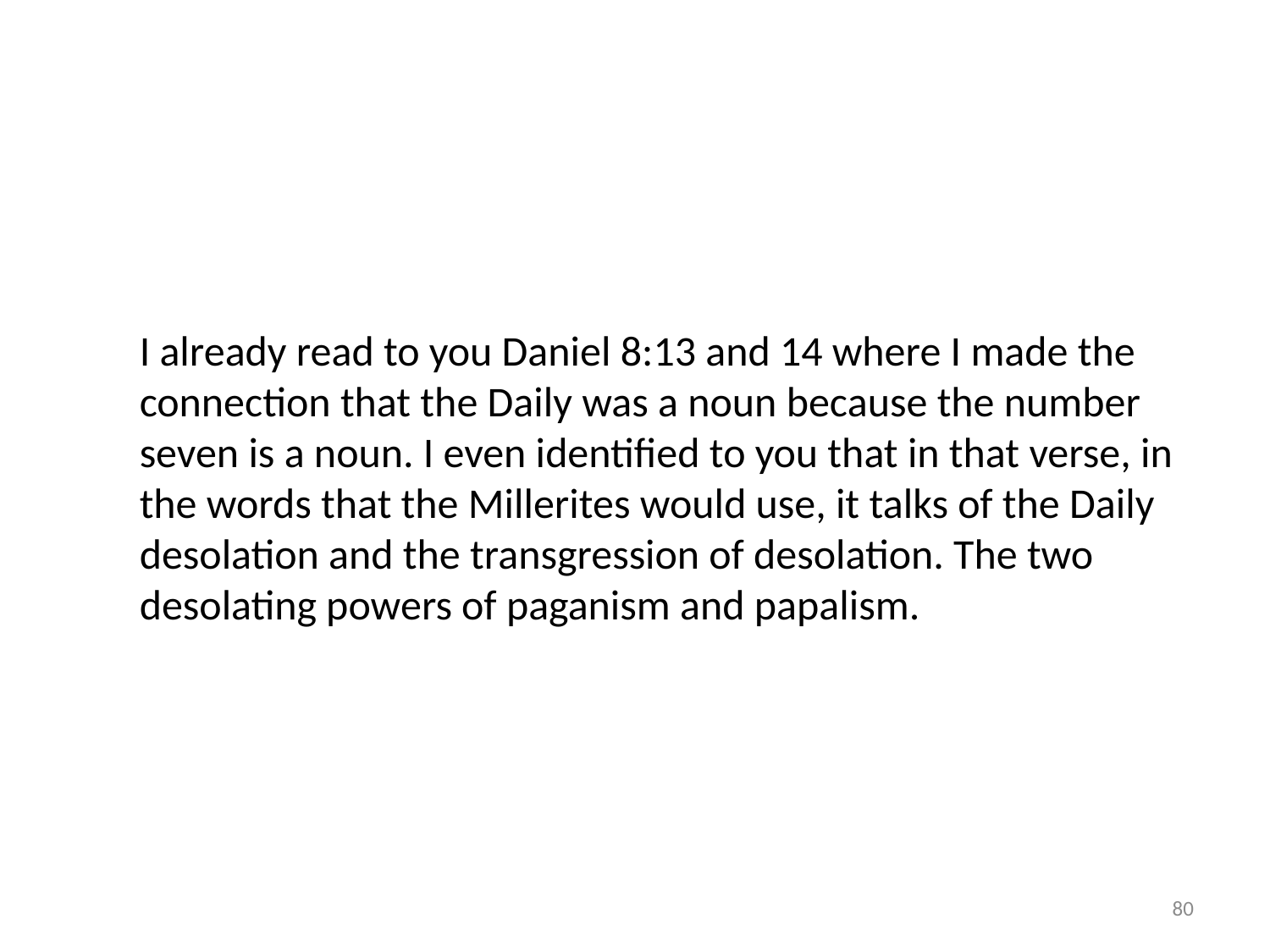

I already read to you Daniel 8:13 and 14 where I made the connection that the Daily was a noun because the number seven is a noun. I even identified to you that in that verse, in the words that the Millerites would use, it talks of the Daily desolation and the transgression of desolation. The two desolating powers of paganism and papalism.

80